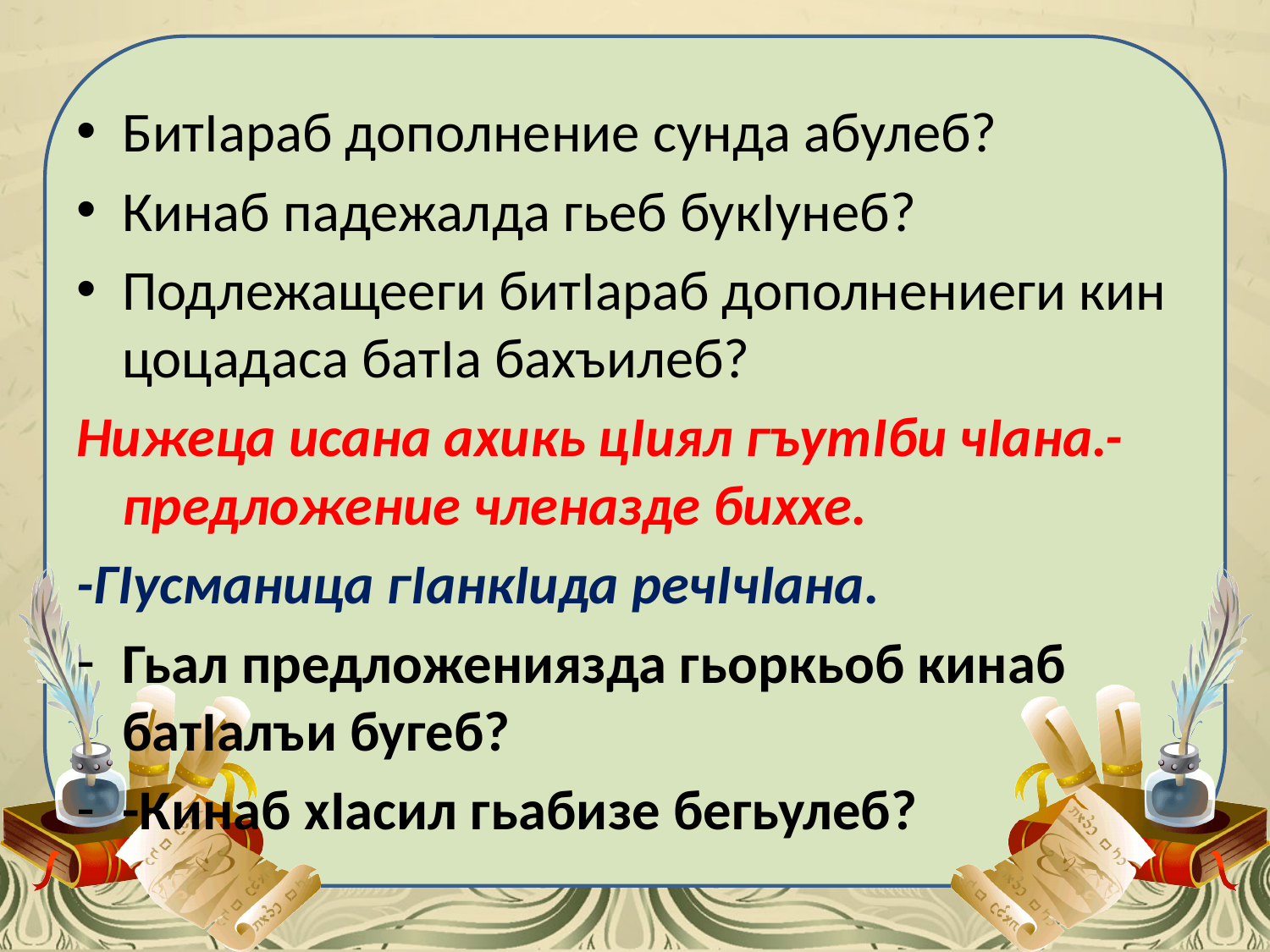

#
БитIараб дополнение сунда абулеб?
Кинаб падежалда гьеб букIунеб?
Подлежащееги битIараб дополнениеги кин цоцадаса батIа бахъилеб?
Нижеца исана ахикь цIиял гъутIби чIана.- предложение членазде биххе.
-ГIусманица гIанкIида речIчIана.
Гьал предложениязда гьоркьоб кинаб батIалъи бугеб?
-Кинаб хIасил гьабизе бегьулеб?